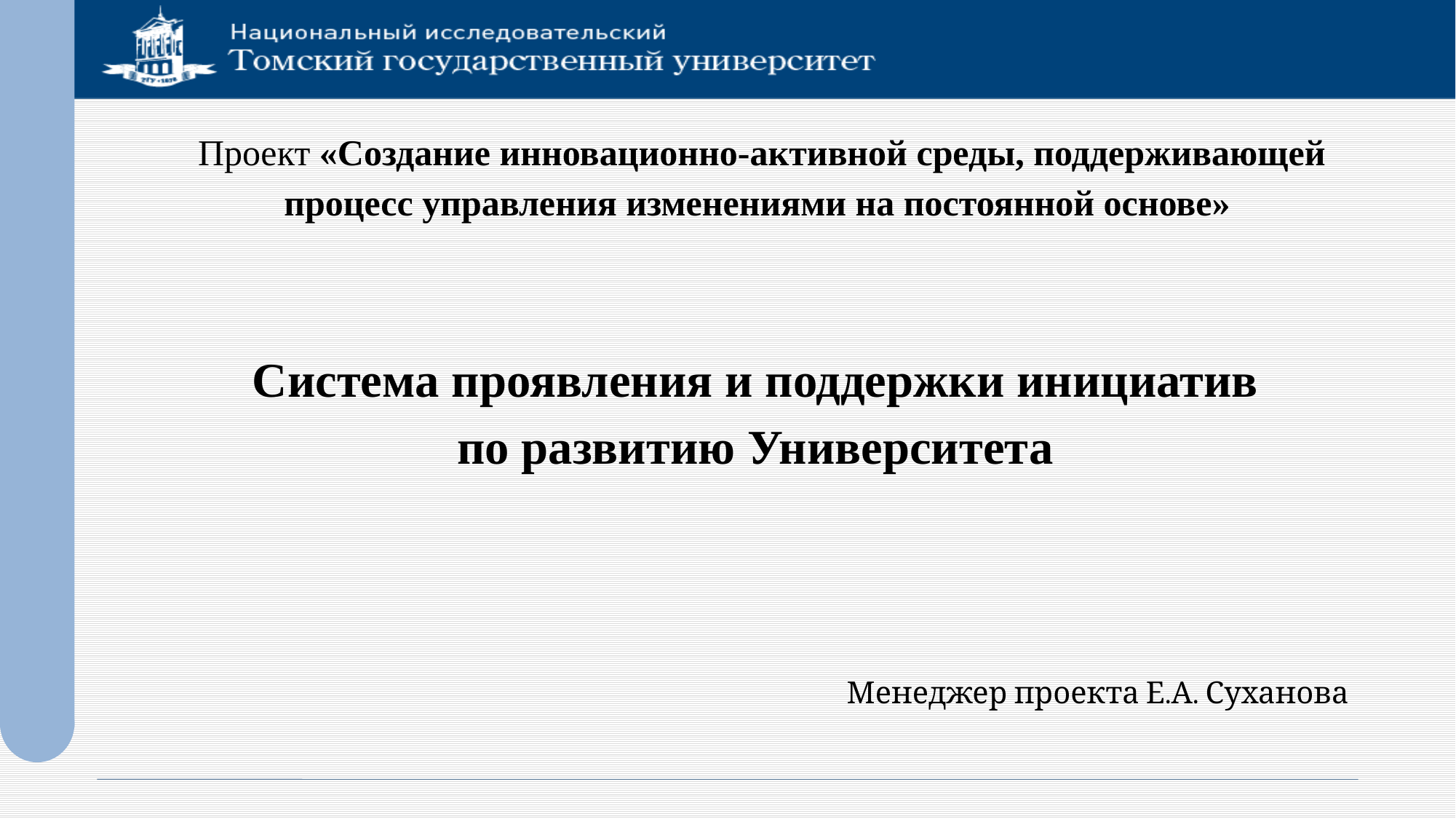

# Проект «Создание инновационно-активной среды, поддерживающей процесс управления изменениями на постоянной основе» Система проявления и поддержки инициатив по развитию Университета
Менеджер проекта Е.А. Суханова